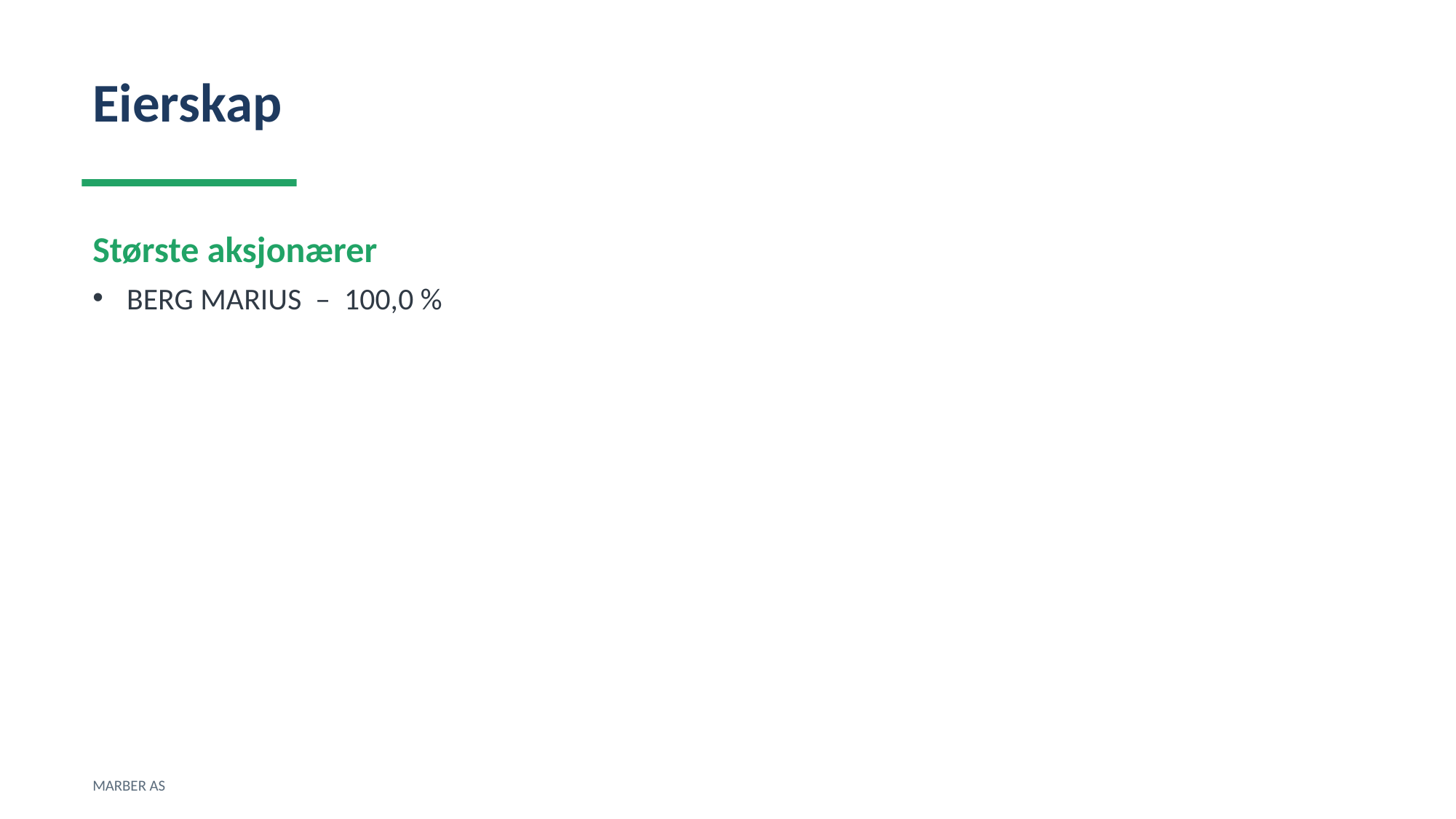

Eierskap

Største aksjonærer
BERG MARIUS  –  100,0 %
MARBER AS